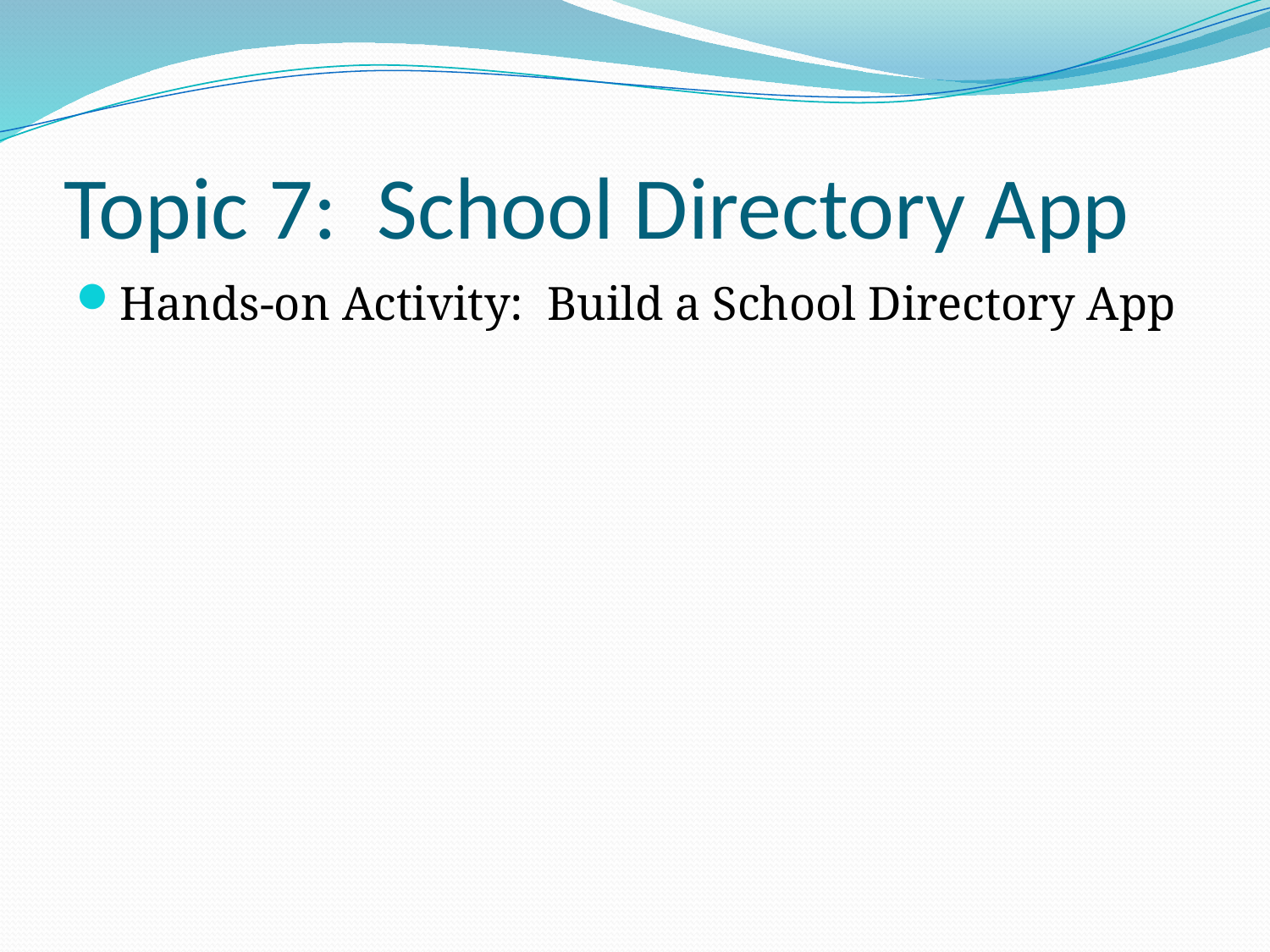

# Topic 7:  School Directory App
Hands-on Activity:  Build a School Directory App